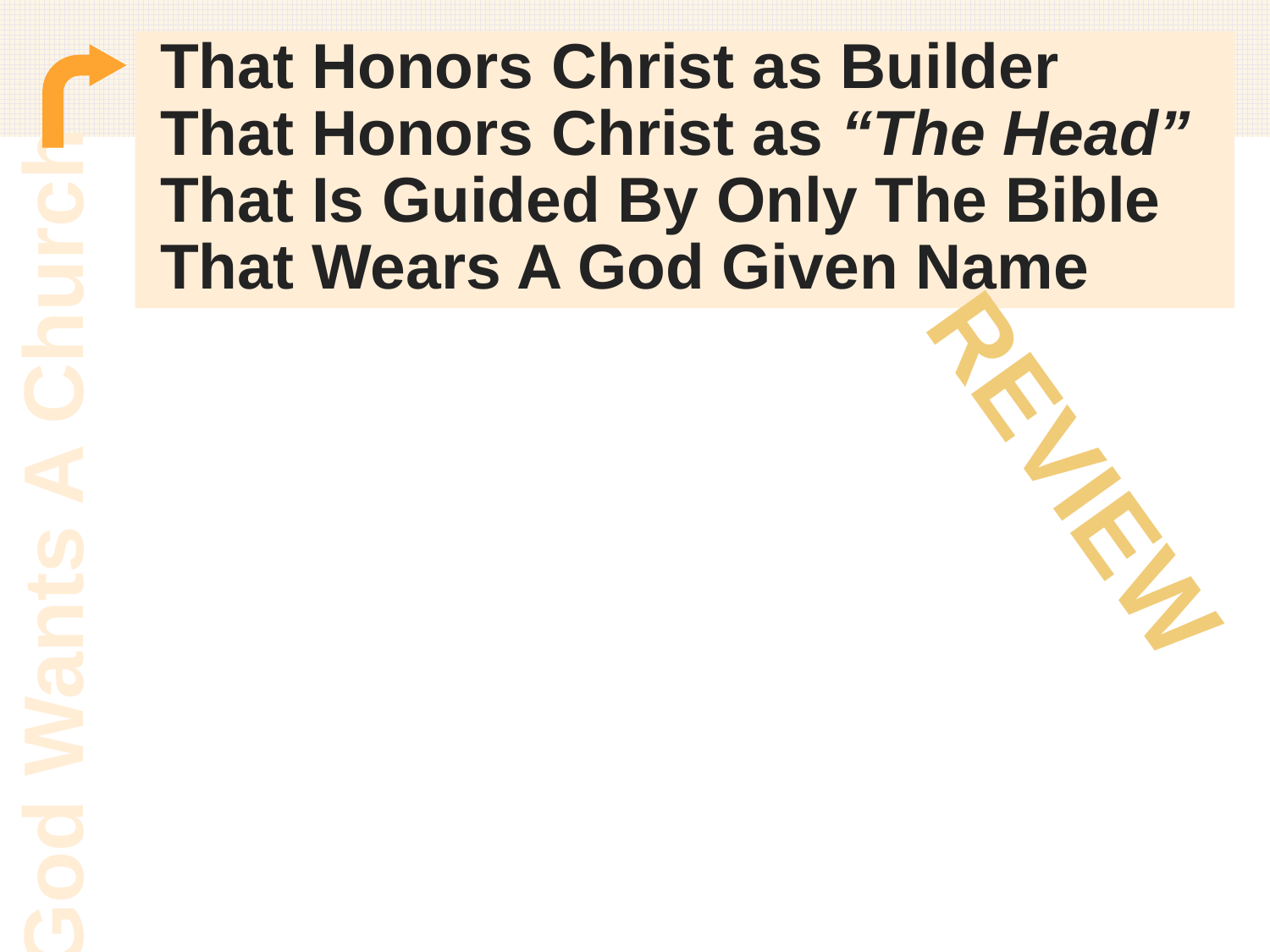

That Honors Christ as Builder
That Honors Christ as “The Head”
That Is Guided By Only The Bible
That Wears A God Given Name

REVIEW
God Wants A Church